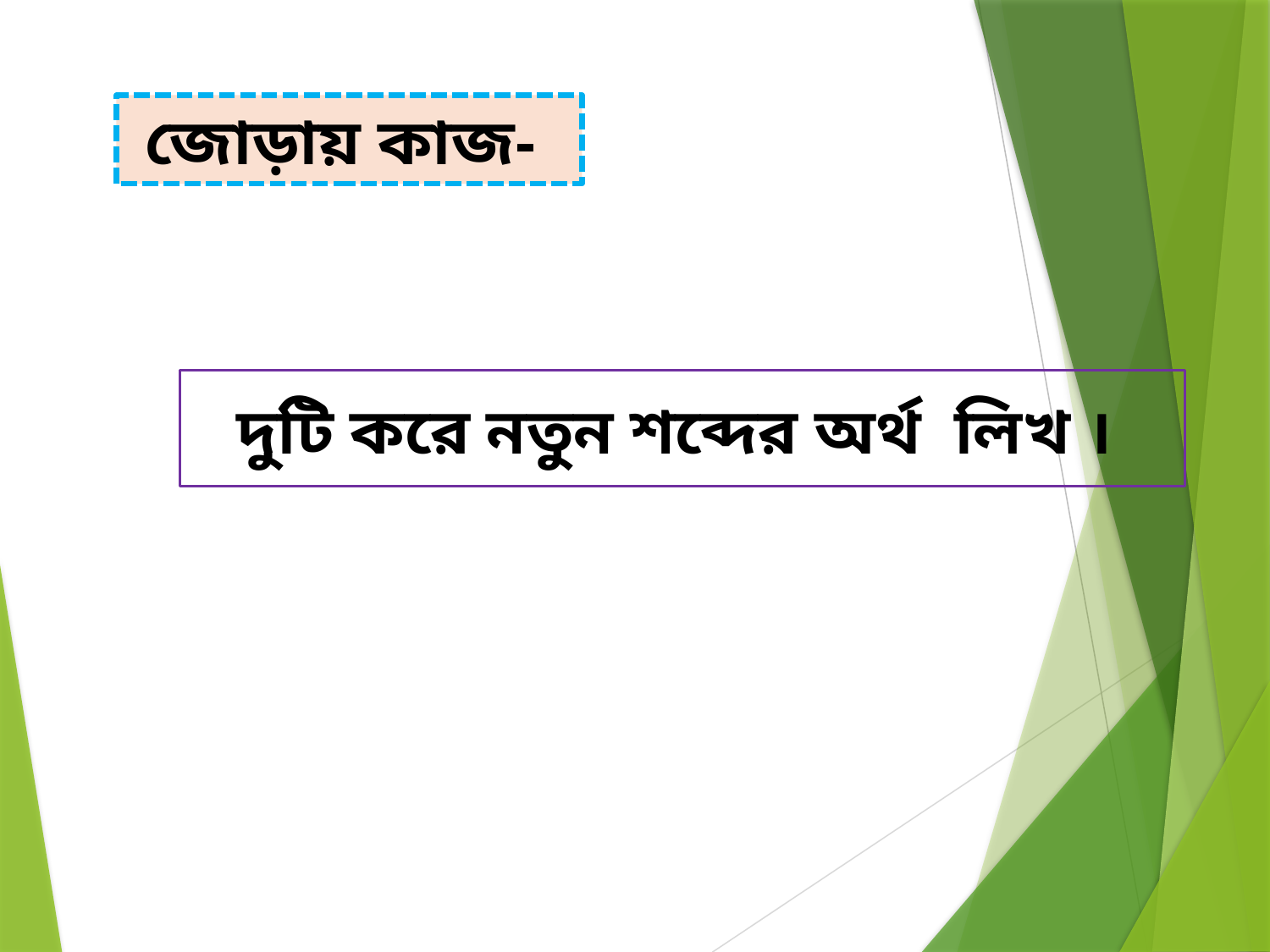

জোড়ায় কাজ-
 দুটি করে নতুন শব্দের অর্থ  লিখ ।